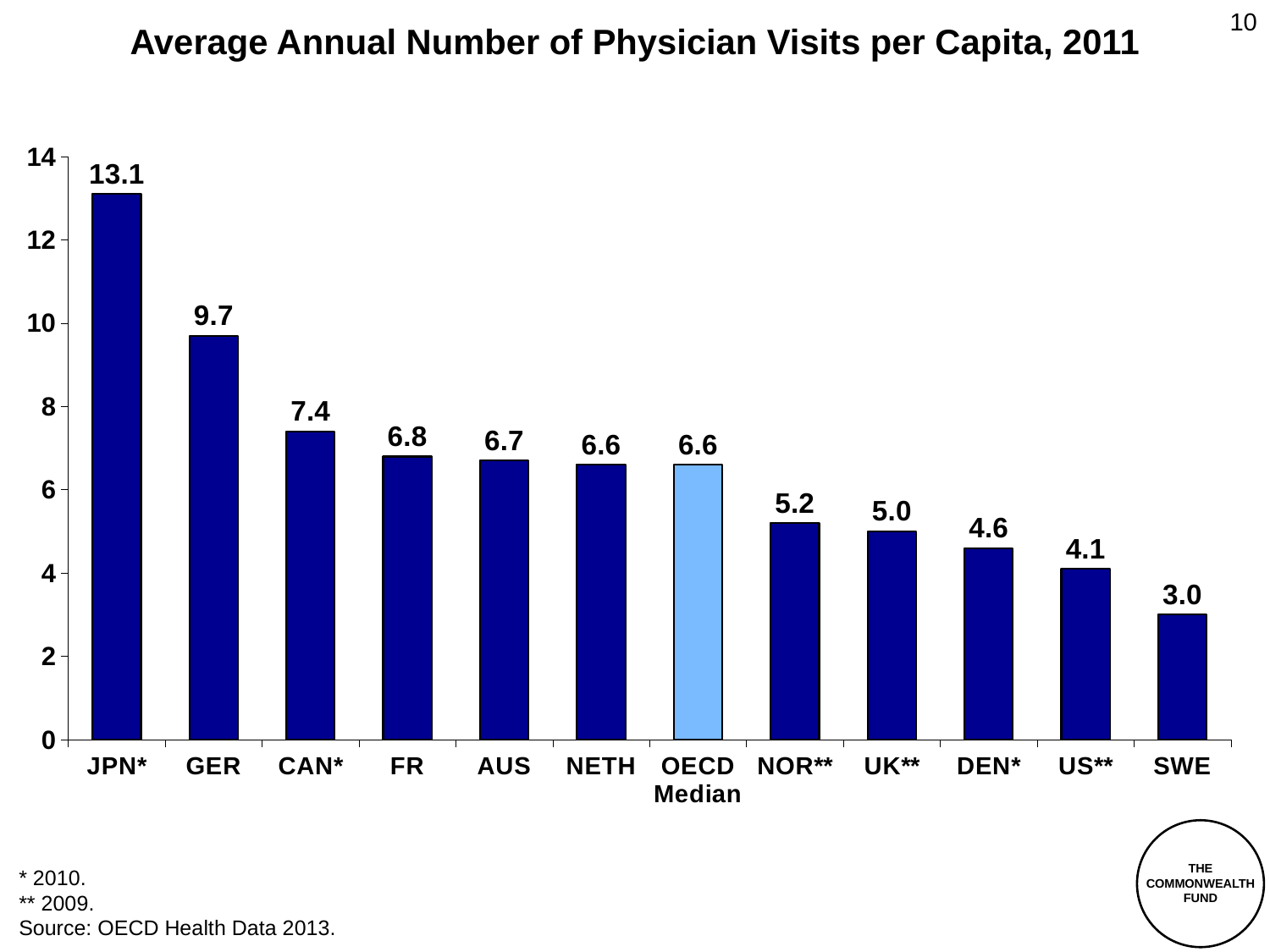

10
# Average Annual Number of Physician Visits per Capita, 2011

### Chart

| Category |  |
|---|---|
| JPN* | 13.1 |
| GER | 9.700000000000001 |
| CAN* | 7.4 |
| FR | 6.8 |
| AUS | 6.7 |
| NETH | 6.6 |
| OECD Median | 6.6 |
| NOR** | 5.2 |
| UK** | 5.0 |
| DEN* | 4.6 |
| US** | 4.1 |
| SWE | 3.0 |
THE
COMMONWEALTH
FUND
* 2010.
** 2009.
Source: OECD Health Data 2013.